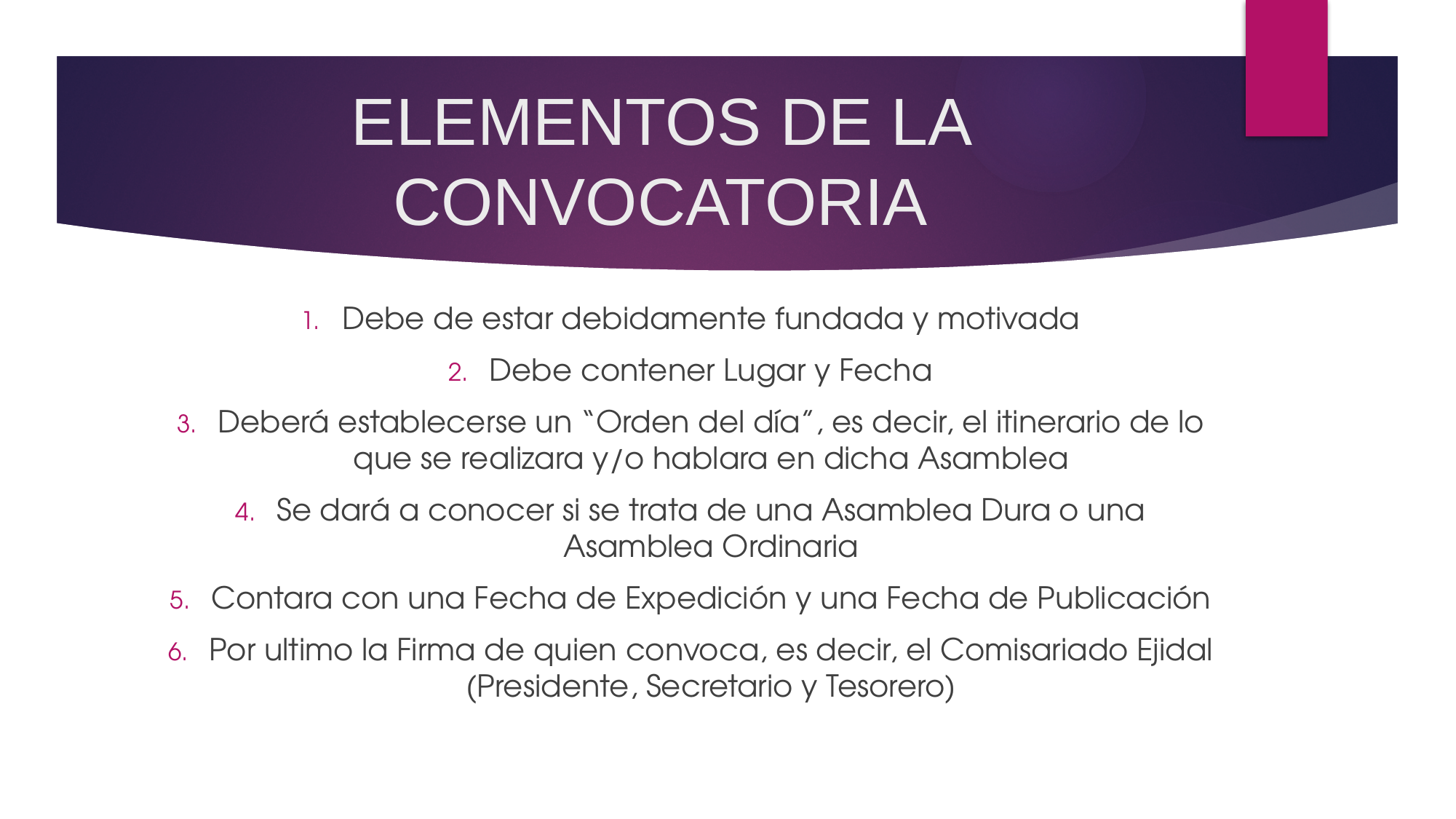

# ELEMENTOS DE LA CONVOCATORIA
Debe de estar debidamente fundada y motivada
Debe contener Lugar y Fecha
Deberá establecerse un “Orden del día”, es decir, el itinerario de lo que se realizara y/o hablara en dicha Asamblea
Se dará a conocer si se trata de una Asamblea Dura o una Asamblea Ordinaria
Contara con una Fecha de Expedición y una Fecha de Publicación
Por ultimo la Firma de quien convoca, es decir, el Comisariado Ejidal (Presidente, Secretario y Tesorero)